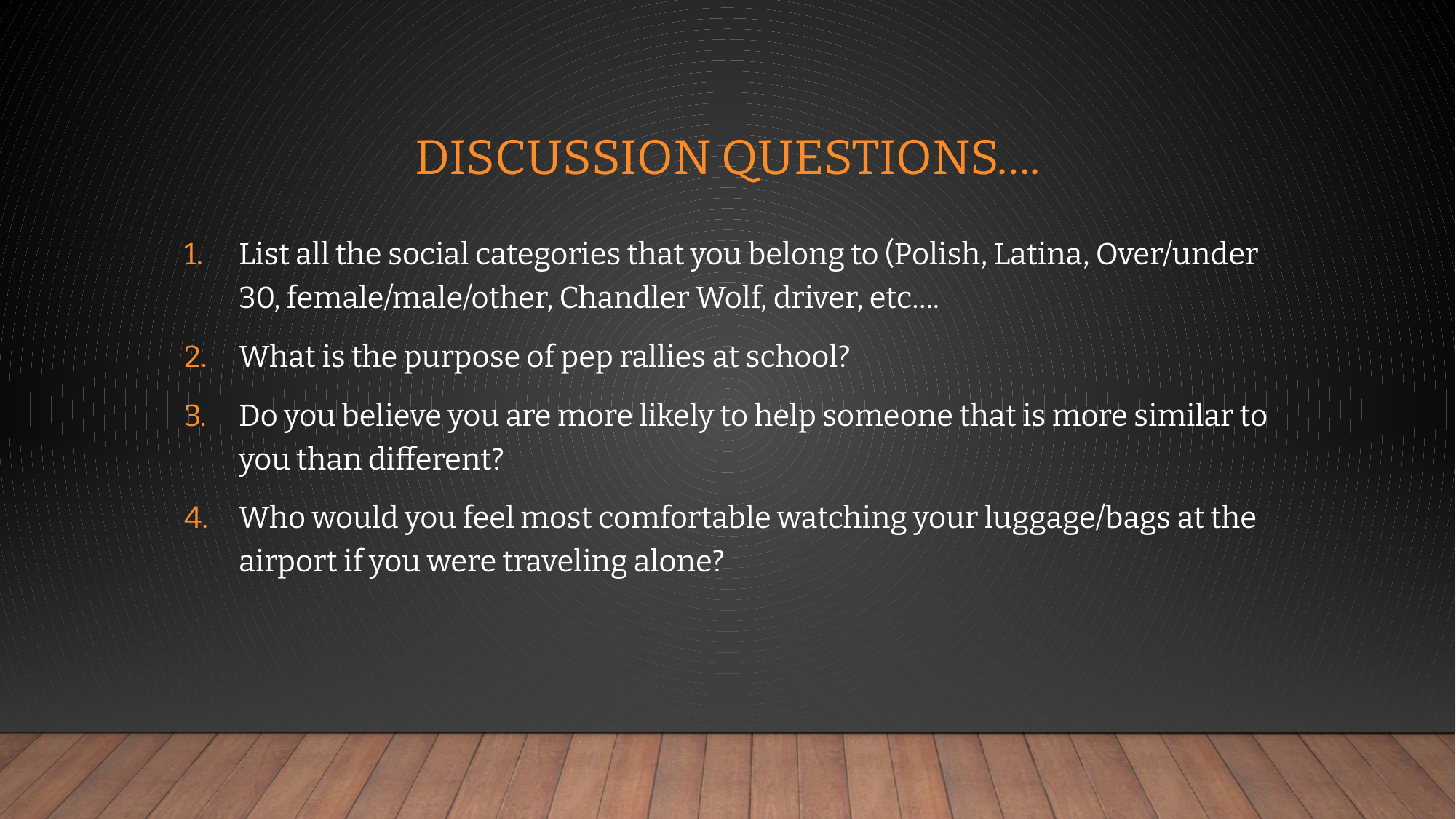

# Discussion questions….
List all the social categories that you belong to (Polish, Latina, Over/under 30, female/male/other, Chandler Wolf, driver, etc….
What is the purpose of pep rallies at school?
Do you believe you are more likely to help someone that is more similar to you than different?
Who would you feel most comfortable watching your luggage/bags at the airport if you were traveling alone?